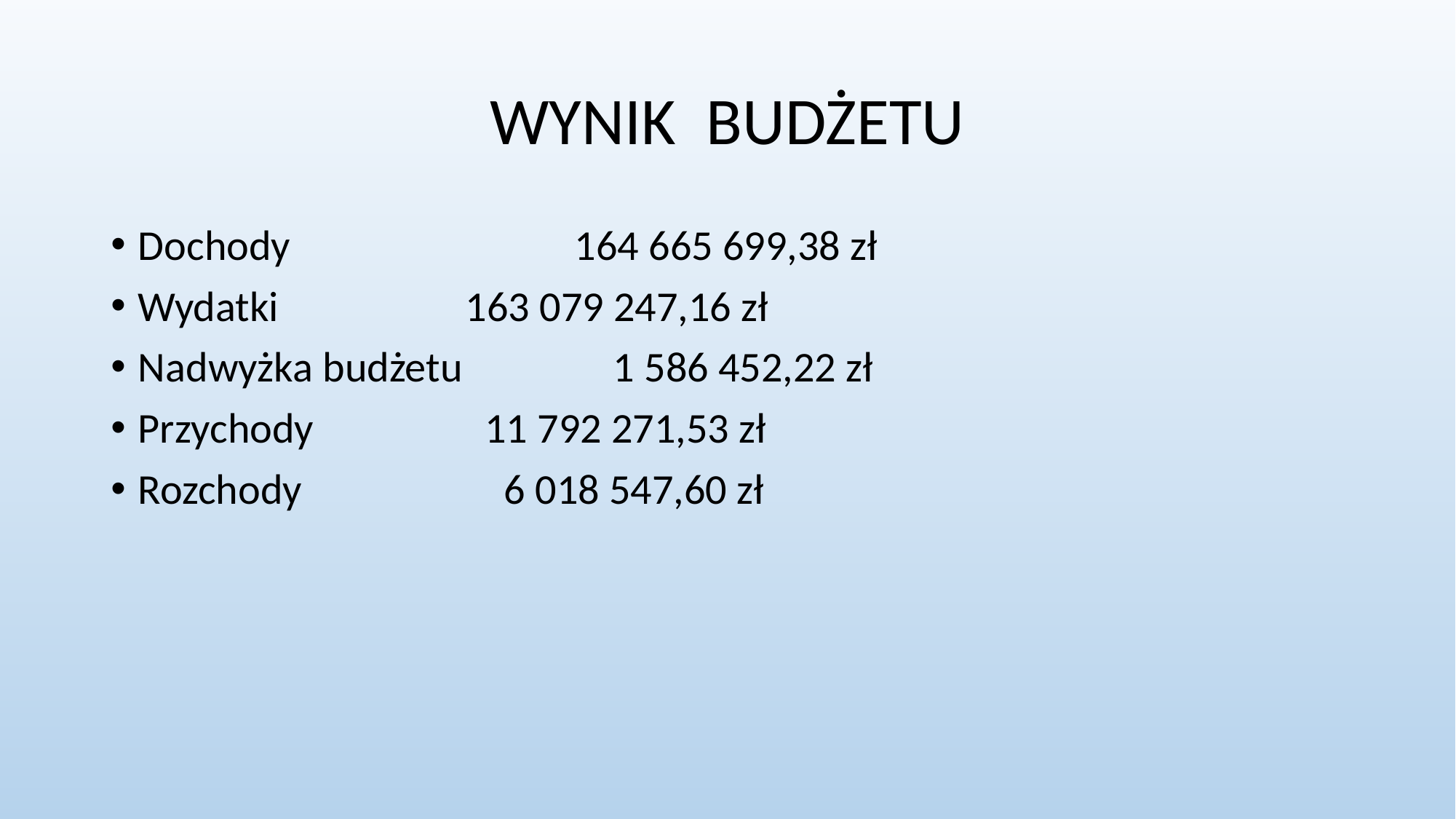

# WYNIK  BUDŻETU
Dochody       		164 665 699,38 zł
Wydatki        		163 079 247,16 zł
Nadwyżka budżetu   	    1 586 452,22 zł
Przychody   		  11 792 271,53 zł
Rozchody   		    6 018 547,60 zł